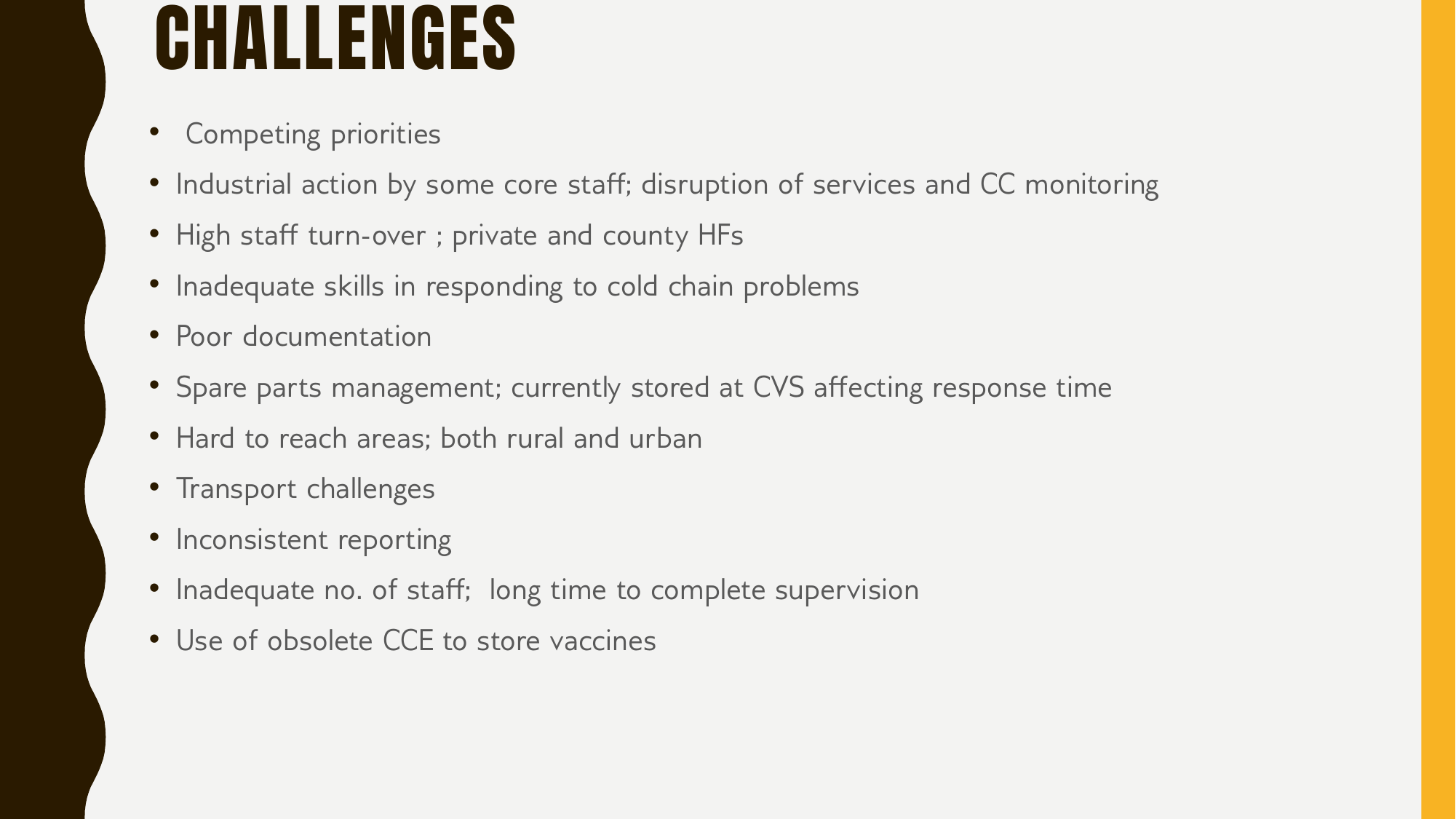

# challenges
 Competing priorities
Industrial action by some core staff; disruption of services and CC monitoring
High staff turn-over ; private and county HFs
Inadequate skills in responding to cold chain problems
Poor documentation
Spare parts management; currently stored at CVS affecting response time
Hard to reach areas; both rural and urban
Transport challenges
Inconsistent reporting
Inadequate no. of staff;  long time to complete supervision
Use of obsolete CCE to store vaccines